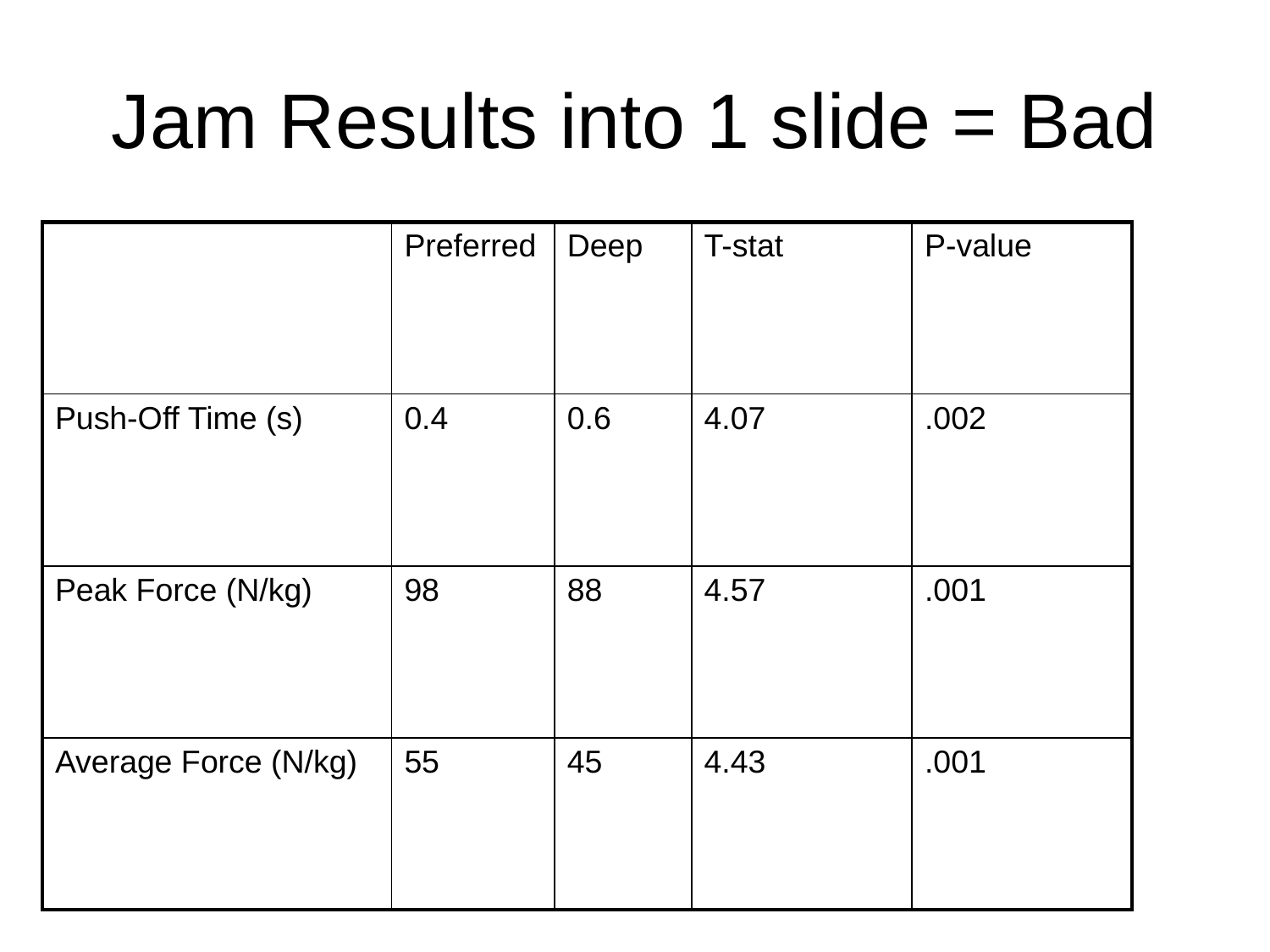

# Jam Results into 1 slide = Bad
|  | Preferred | Deep | T-stat | P-value |
| --- | --- | --- | --- | --- |
| Push-Off Time (s) | 0.4 | 0.6 | 4.07 | .002 |
| Peak Force (N/kg) | 98 | 88 | 4.57 | .001 |
| Average Force (N/kg) | 55 | 45 | 4.43 | .001 |